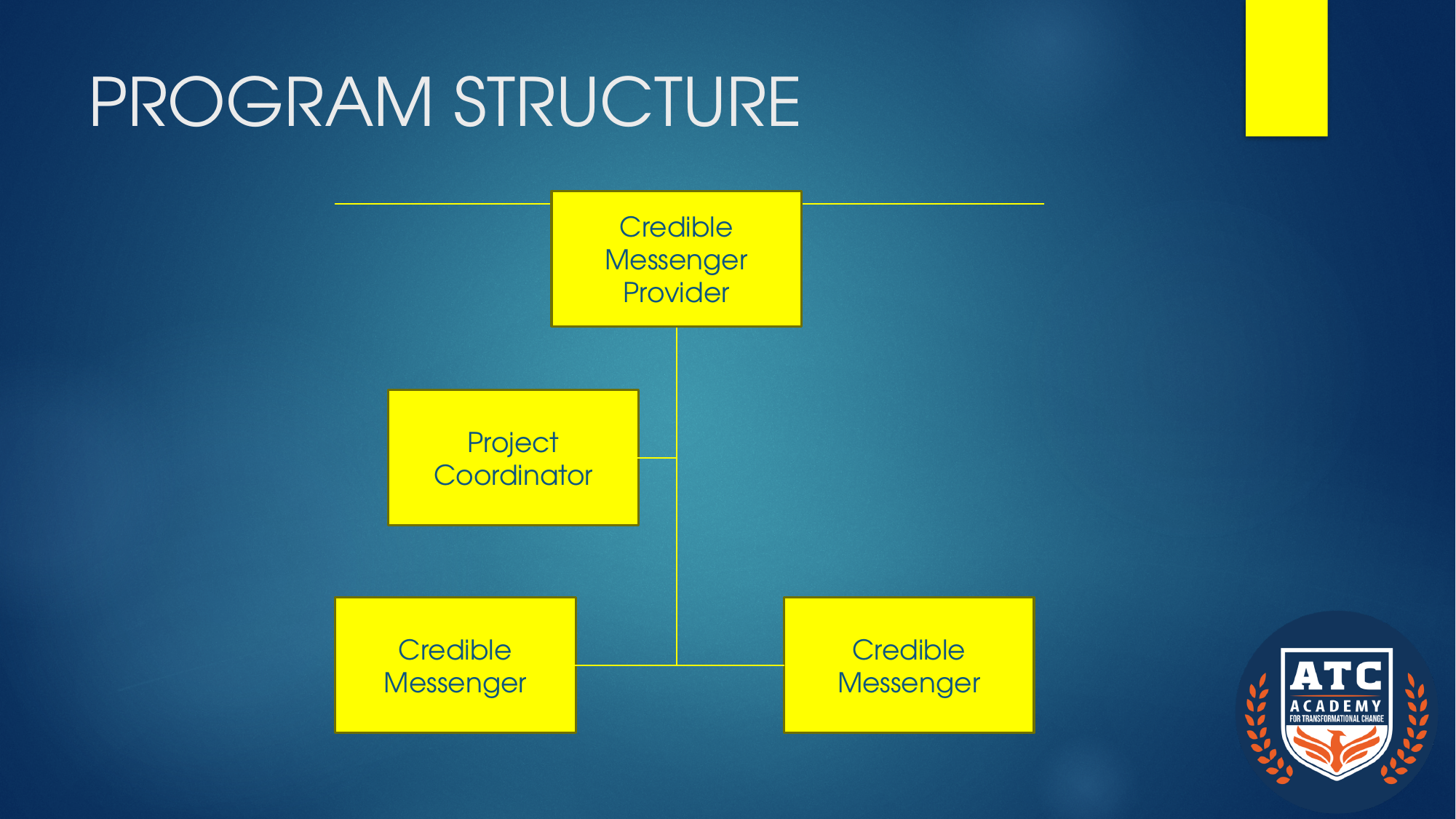

# PROGRAM STRUCTURE
Credible Messenger Provider
Project Coordinator
Credible Messenger
Credible Messenger